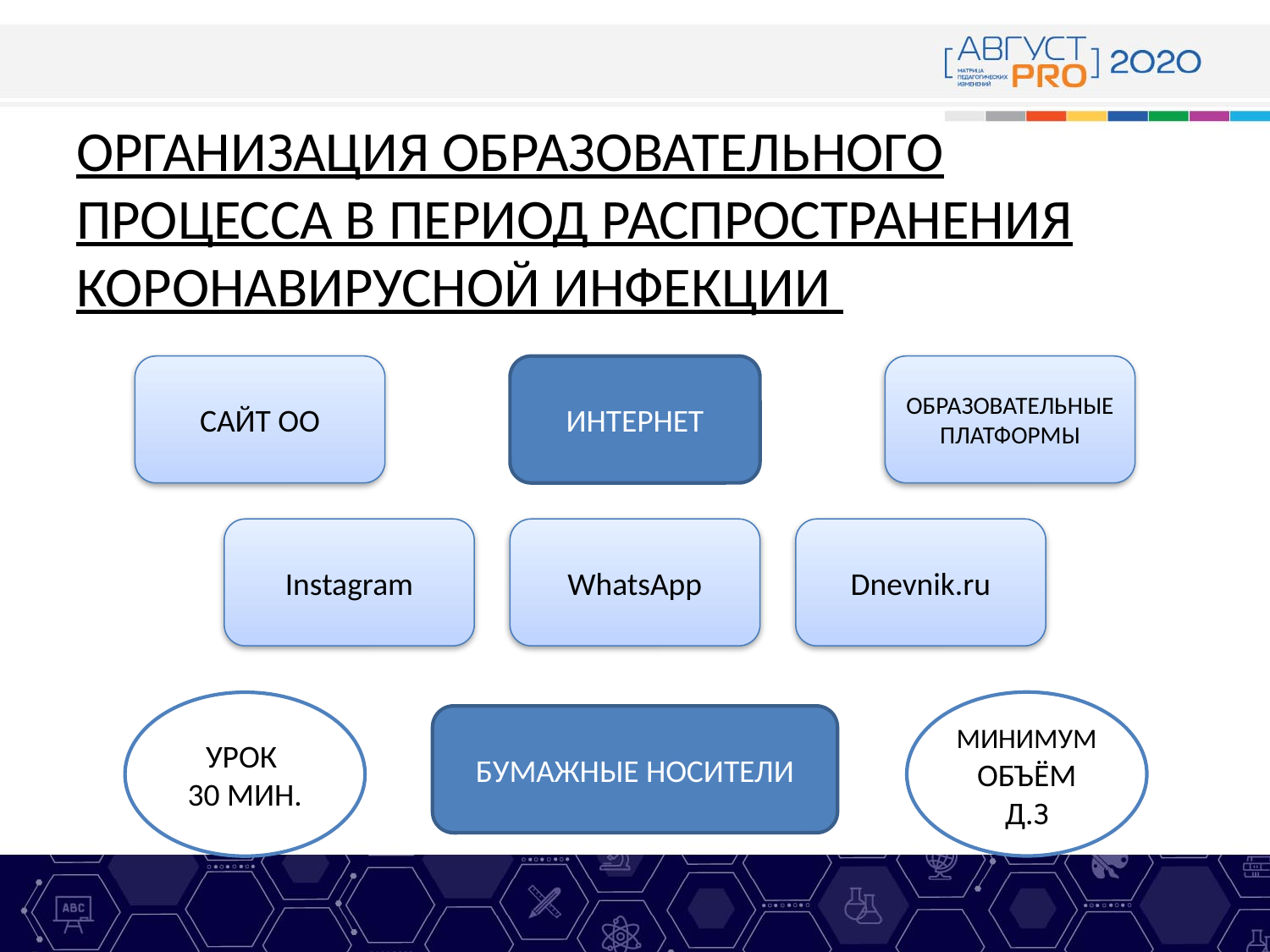

# ОРГАНИЗАЦИЯ ОБРАЗОВАТЕЛЬНОГО ПРОЦЕССА В ПЕРИОД РАСПРОСТРАНЕНИЯ КОРОНАВИРУСНОЙ ИНФЕКЦИИ

САЙТ ОО
ИНТЕРНЕТ
ОБРАЗОВАТЕЛЬНЫЕ ПЛАТФОРМЫ
Instagram
WhatsApp
Dnevnik.ru
МИНИМУМ ОБЪЁМ Д.З
УРОК
30 МИН.
БУМАЖНЫЕ НОСИТЕЛИ